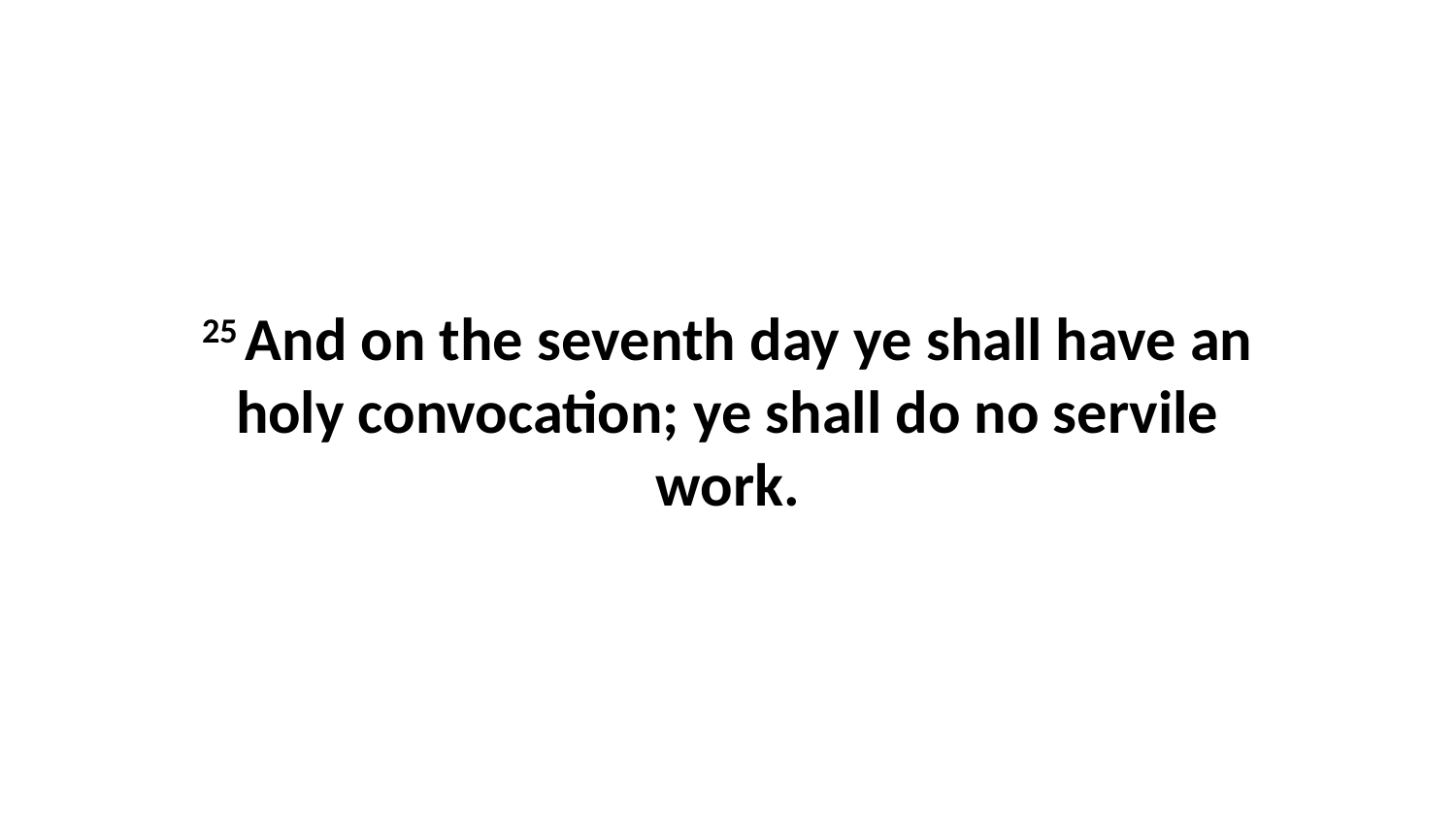

25 And on the seventh day ye shall have an holy convocation; ye shall do no servile work.